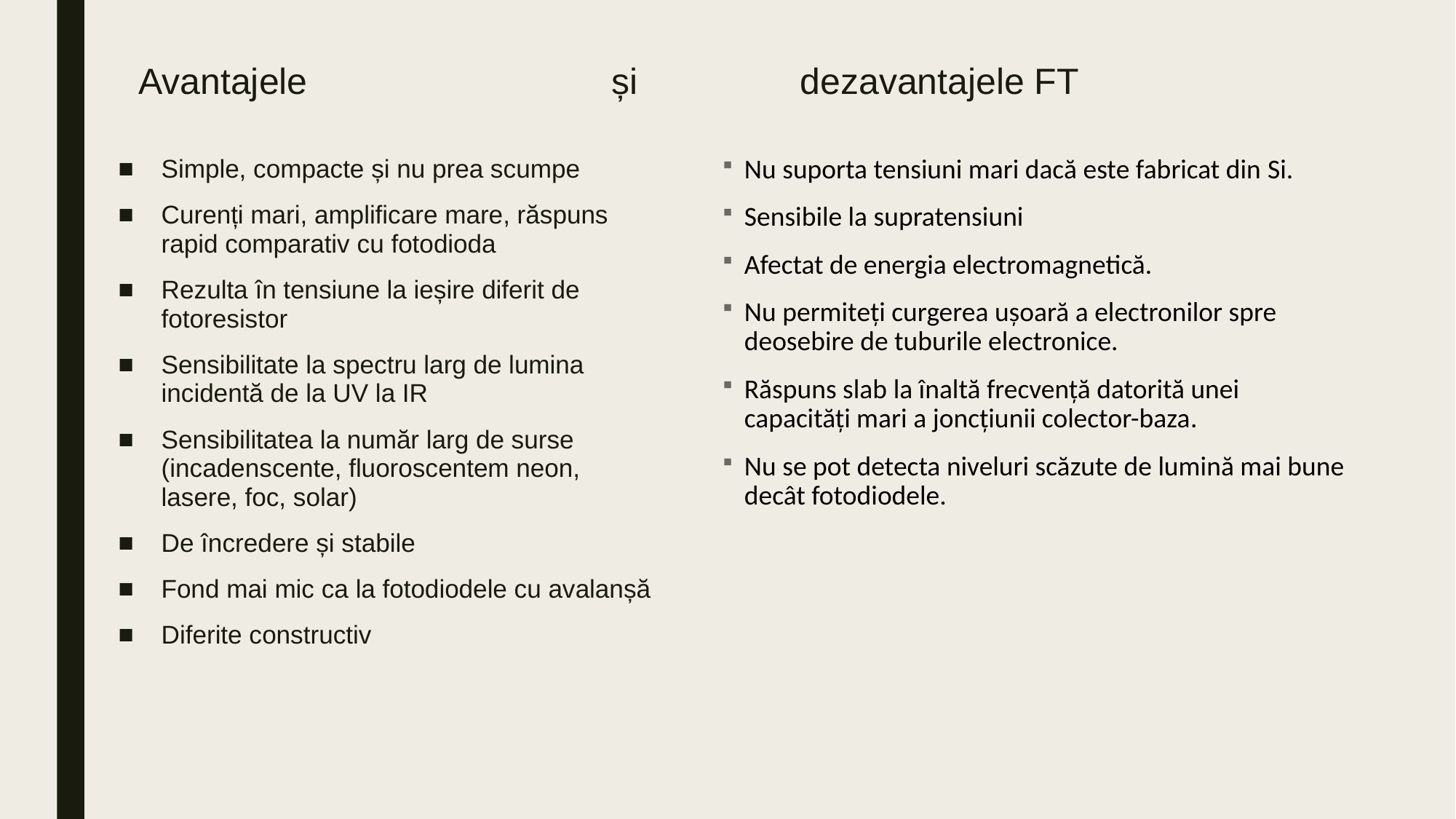

# Avantajele                              și                dezavantajele FT
Nu suporta tensiuni mari dacă este fabricat din Si.
Sensibile la supratensiuni
Afectat de energia electromagnetică.
Nu permiteți curgerea ușoară a electronilor spre deosebire de tuburile electronice.
Răspuns slab la înaltă frecvență datorită unei capacități mari a joncțiunii colector-baza.
Nu se pot detecta niveluri scăzute de lumină mai bune decât fotodiodele.
Simple, compacte și nu prea scumpe
Curenți mari, amplificare mare, răspuns rapid comparativ cu fotodioda
Rezulta în tensiune la ieșire diferit de fotoresistor
Sensibilitate la spectru larg de lumina incidentă de la UV la IR
Sensibilitatea la număr larg de surse (incadenscente, fluoroscentem neon, lasere, foc, solar)
De încredere și stabile
Fond mai mic ca la fotodiodele cu avalanșă
Diferite constructiv